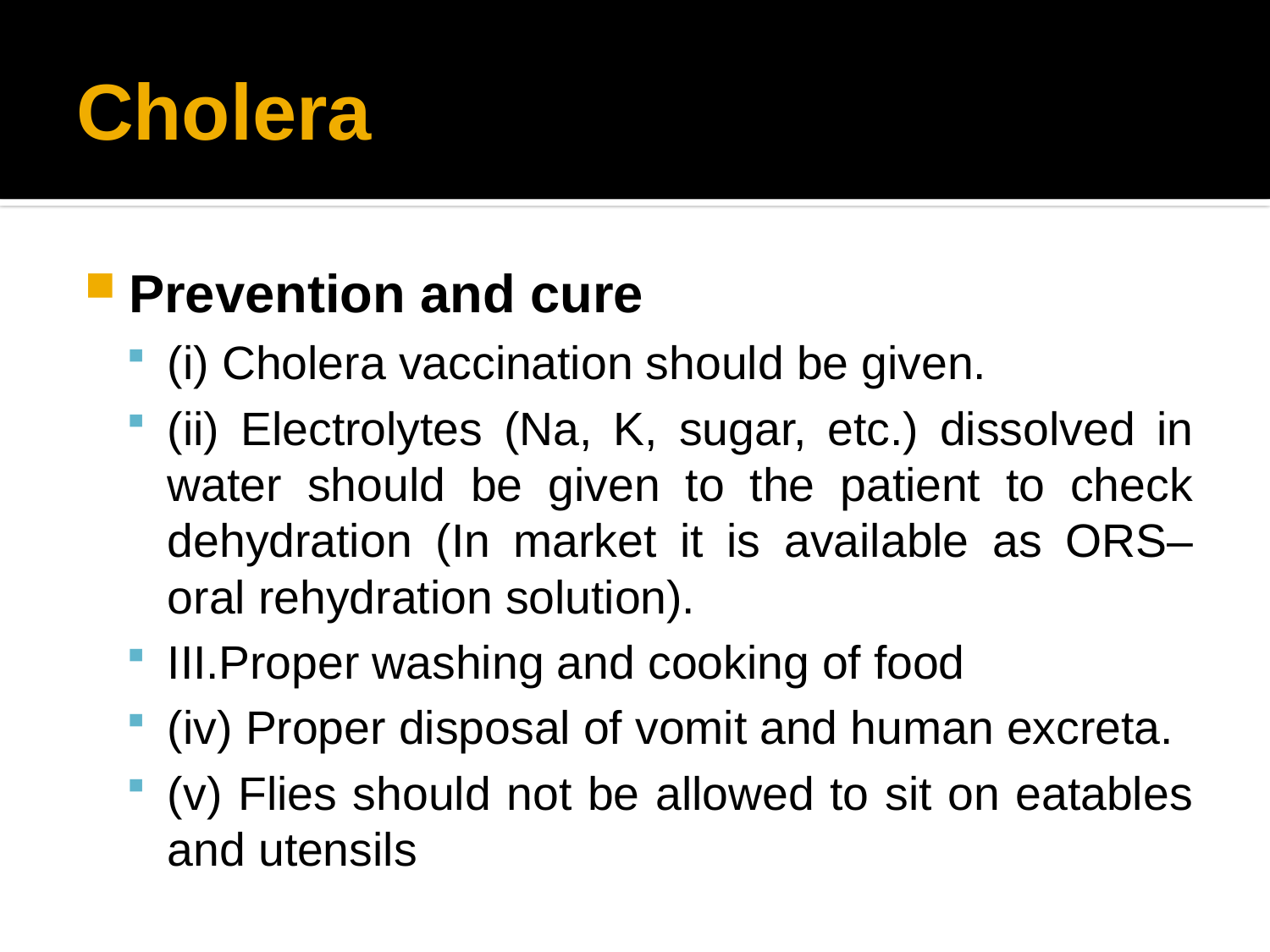

# Cholera
Prevention and cure
(i) Cholera vaccination should be given.
(ii) Electrolytes (Na, K, sugar, etc.) dissolved in water should be given to the patient to check dehydration (In market it is available as ORS–oral rehydration solution).
III.Proper washing and cooking of food
(iv) Proper disposal of vomit and human excreta.
(v) Flies should not be allowed to sit on eatables and utensils